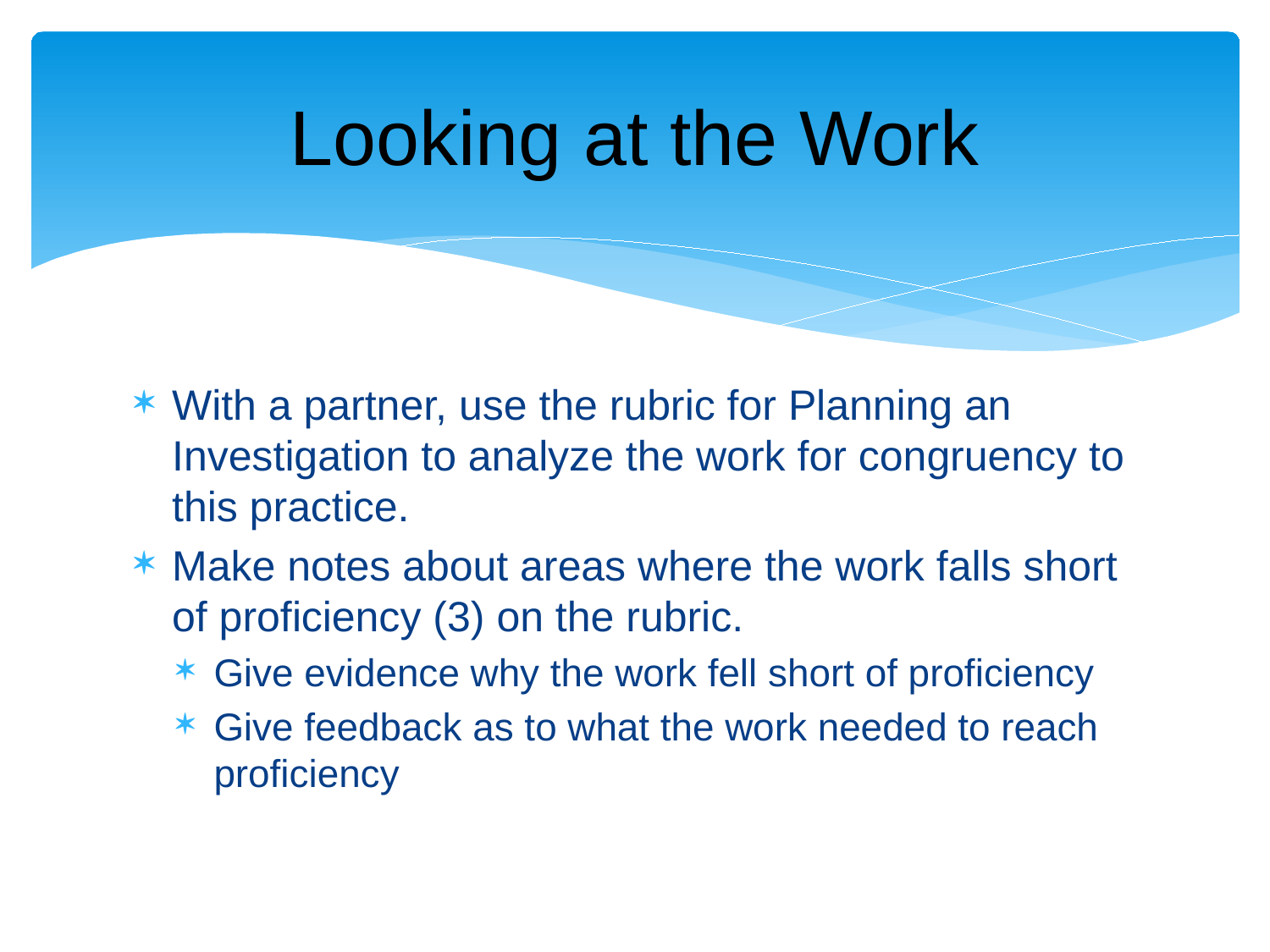

# Looking at the Work
With a partner, use the rubric for Planning an Investigation to analyze the work for congruency to this practice.
Make notes about areas where the work falls short of proficiency (3) on the rubric.
Give evidence why the work fell short of proficiency
Give feedback as to what the work needed to reach proficiency